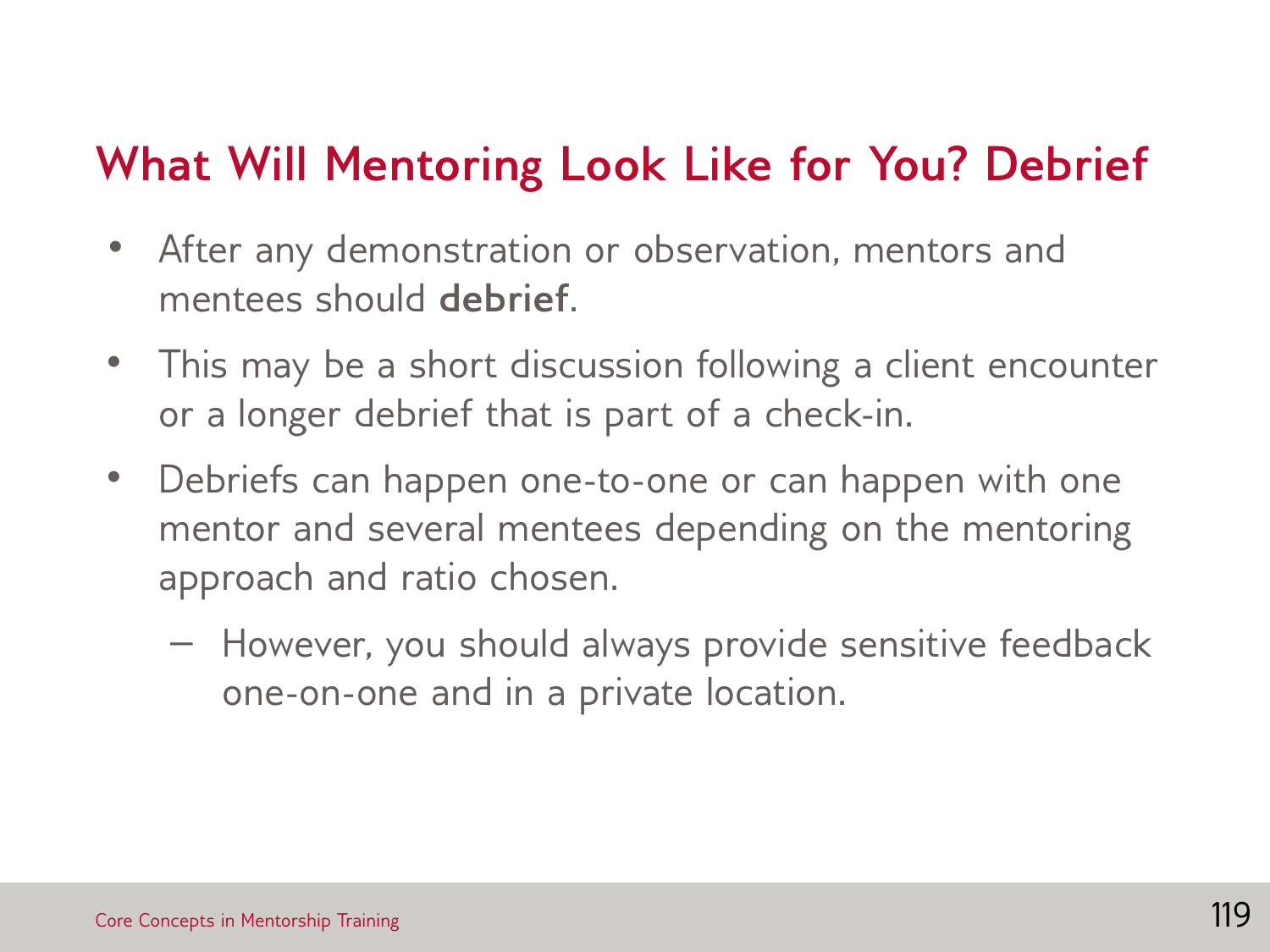

# What Will Mentoring Look Like for You? Debrief
After any demonstration or observation, mentors and mentees should debrief.
This may be a short discussion following a client encounter or a longer debrief that is part of a check-in.
Debriefs can happen one-to-one or can happen with one mentor and several mentees depending on the mentoring approach and ratio chosen.
However, you should always provide sensitive feedback one-on-one and in a private location.
119